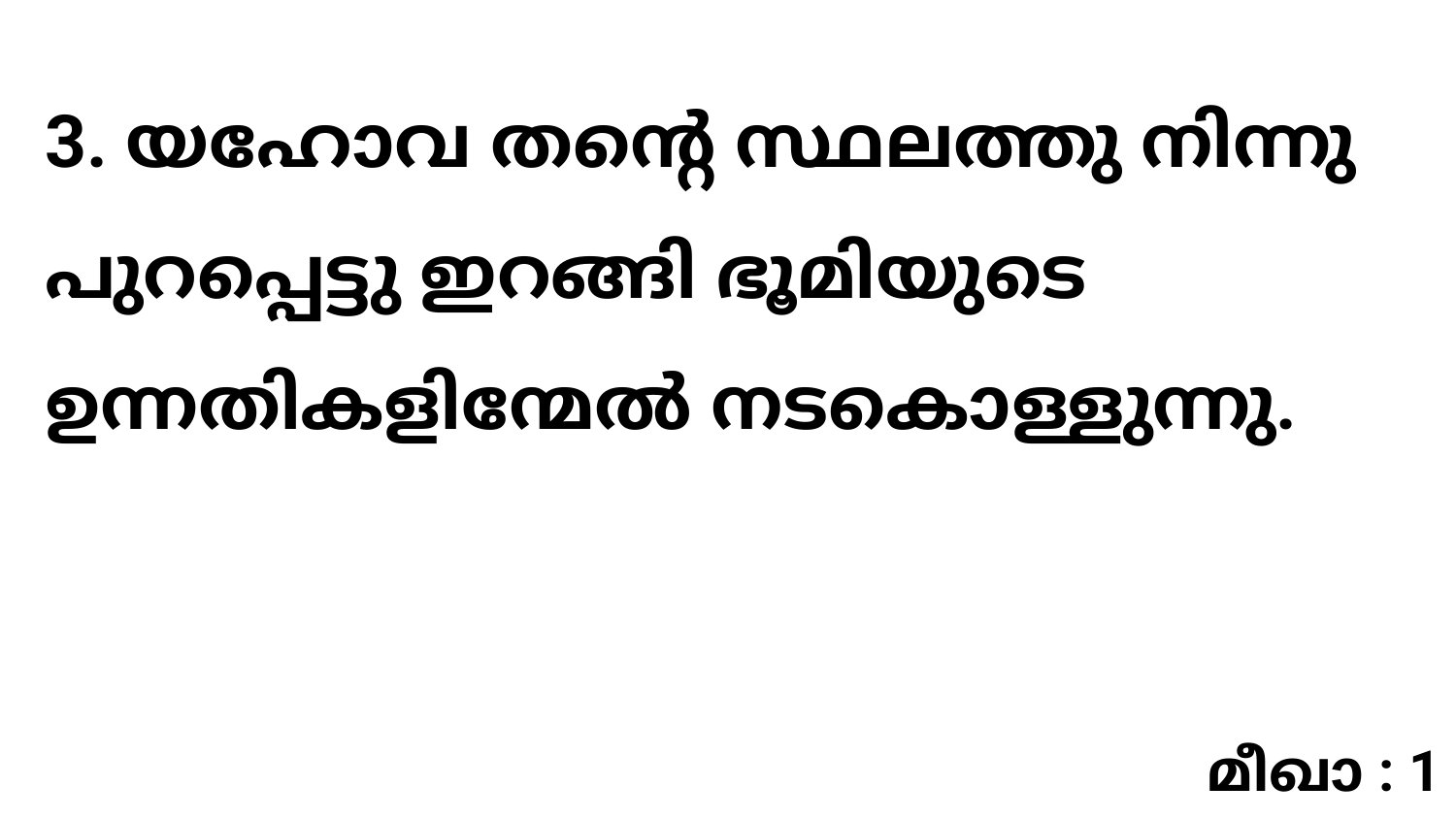

3. യഹോവ തന്റെ സ്ഥലത്തു നിന്നു പുറപ്പെട്ടു ഇറങ്ങി ഭൂമിയുടെ ഉന്നതികളിന്മേൽ നടകൊള്ളുന്നു.
മീഖാ : 1